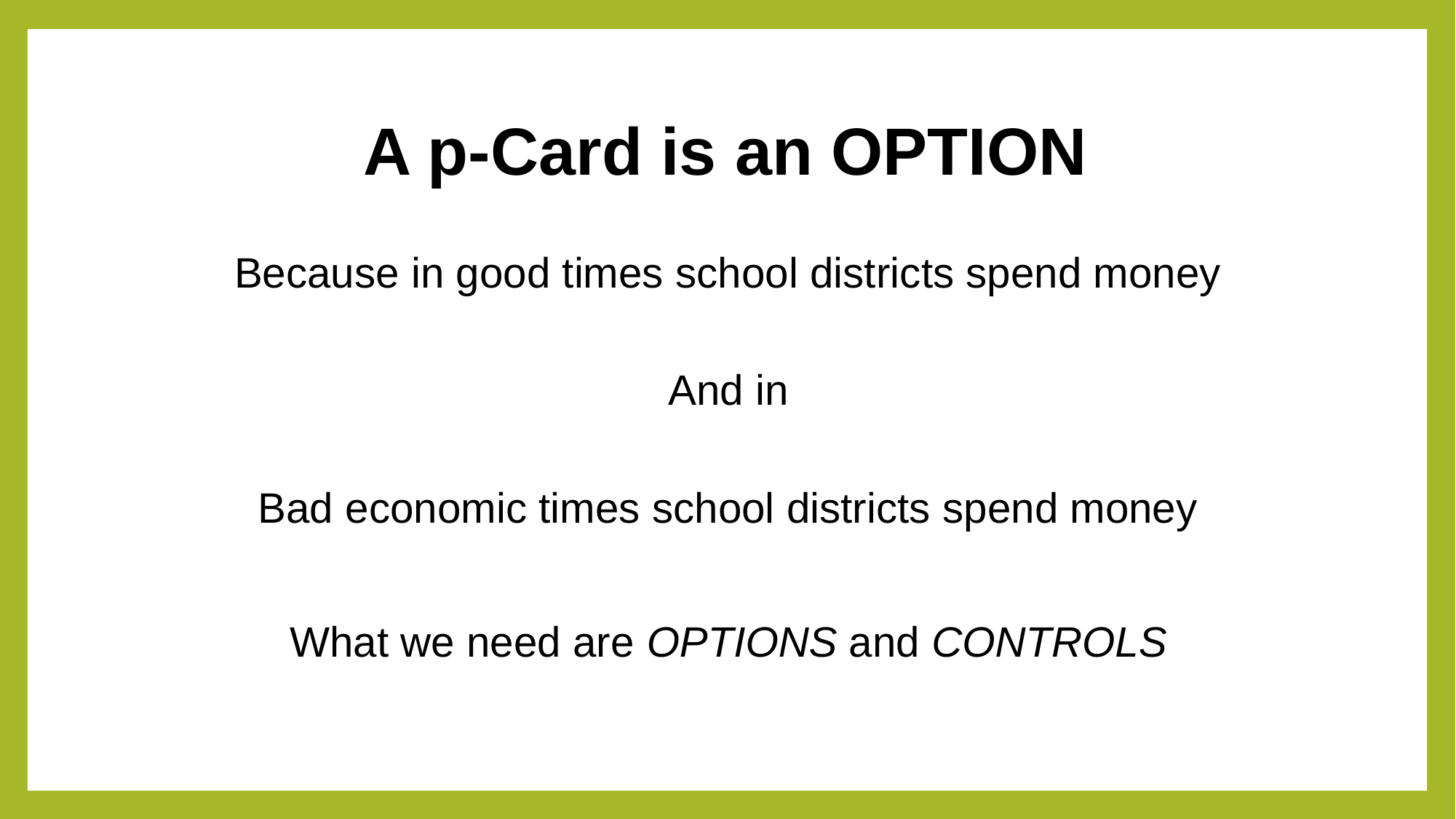

# A p-Card is an OPTION
Because in good times school districts spend money

And in

Bad economic times school districts spend money

What we need are OPTIONS and CONTROLS